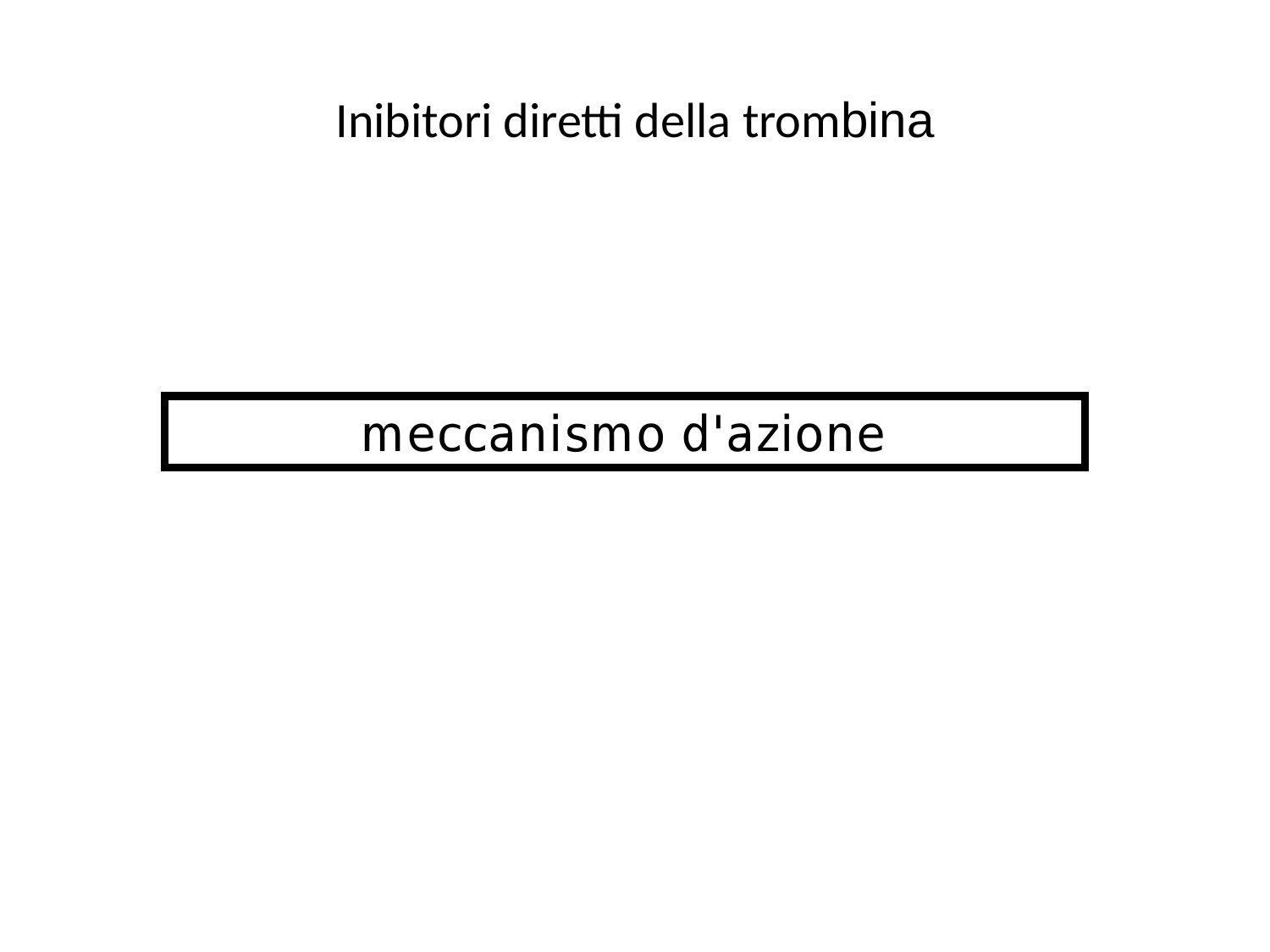

# Inibitori diretti della trombina
meccanismo d'azione